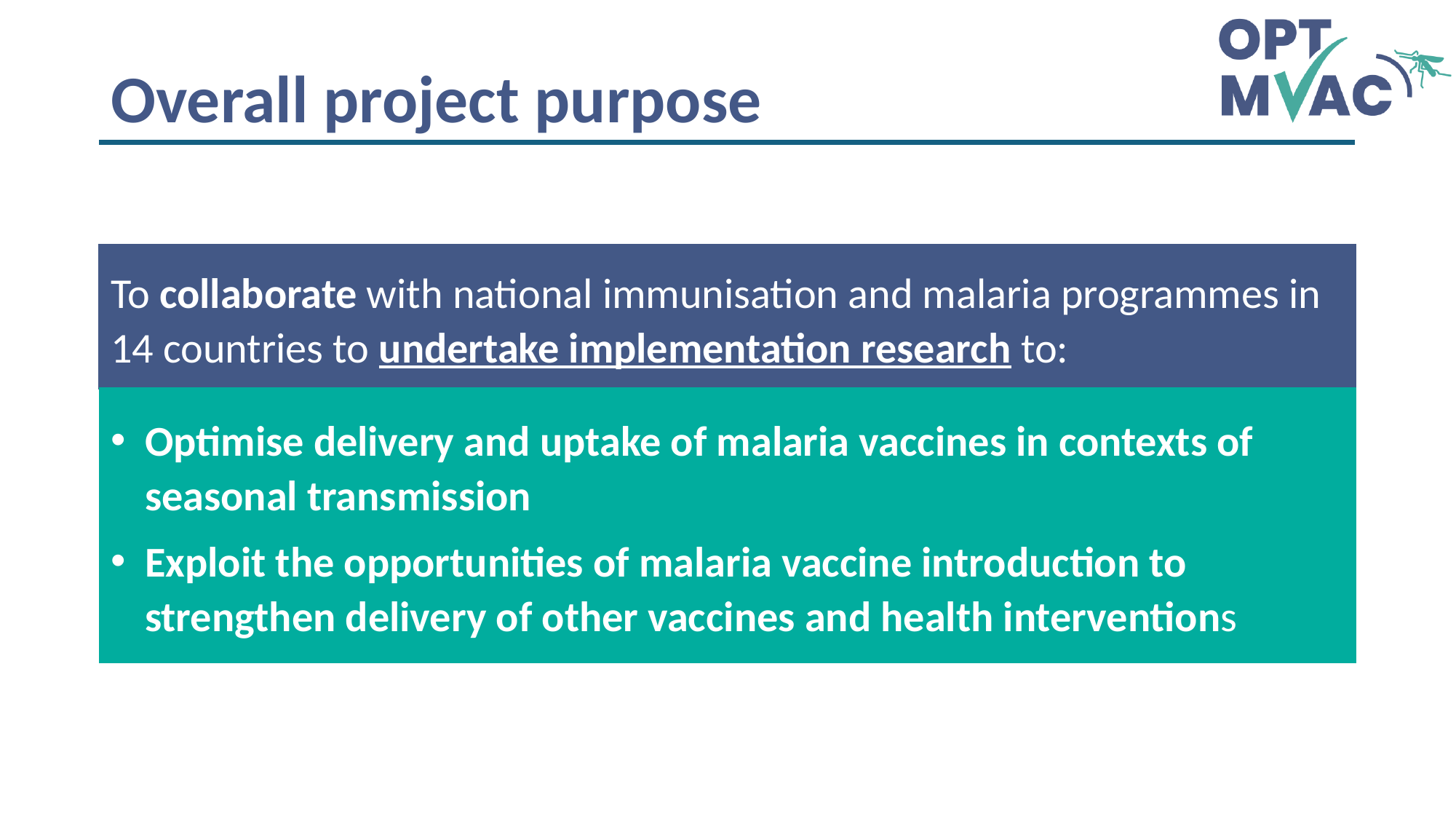

# Overall project purpose
To collaborate with national immunisation and malaria programmes in 14 countries to undertake implementation research to:
Optimise delivery and uptake of malaria vaccines in contexts of seasonal transmission
Exploit the opportunities of malaria vaccine introduction to strengthen delivery of other vaccines and health interventions